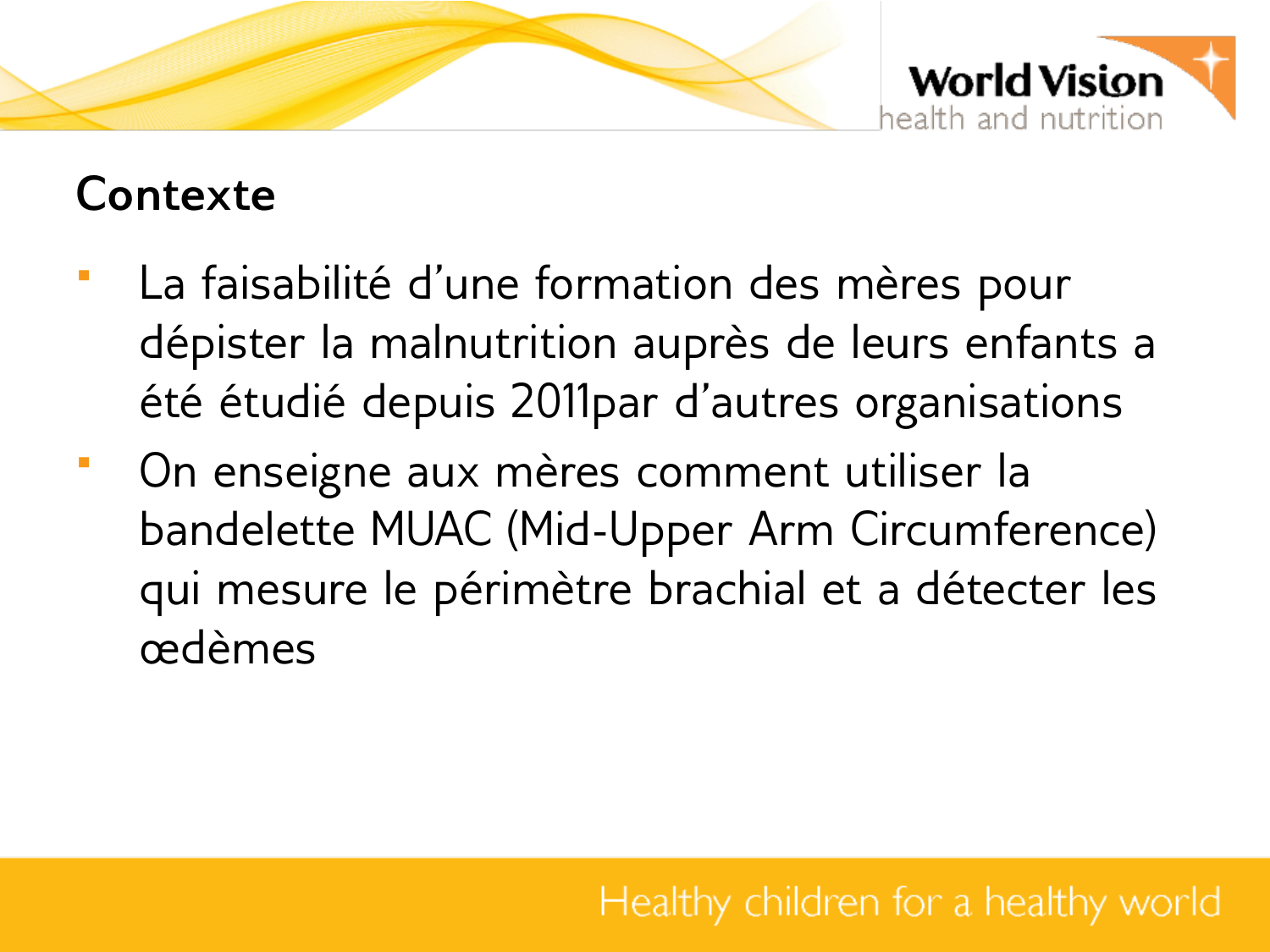

Contexte
La faisabilité d’une formation des mères pour dépister la malnutrition auprès de leurs enfants a été étudié depuis 2011par d’autres organisations
On enseigne aux mères comment utiliser la bandelette MUAC (Mid-Upper Arm Circumference) qui mesure le périmètre brachial et a détecter les œdèmes